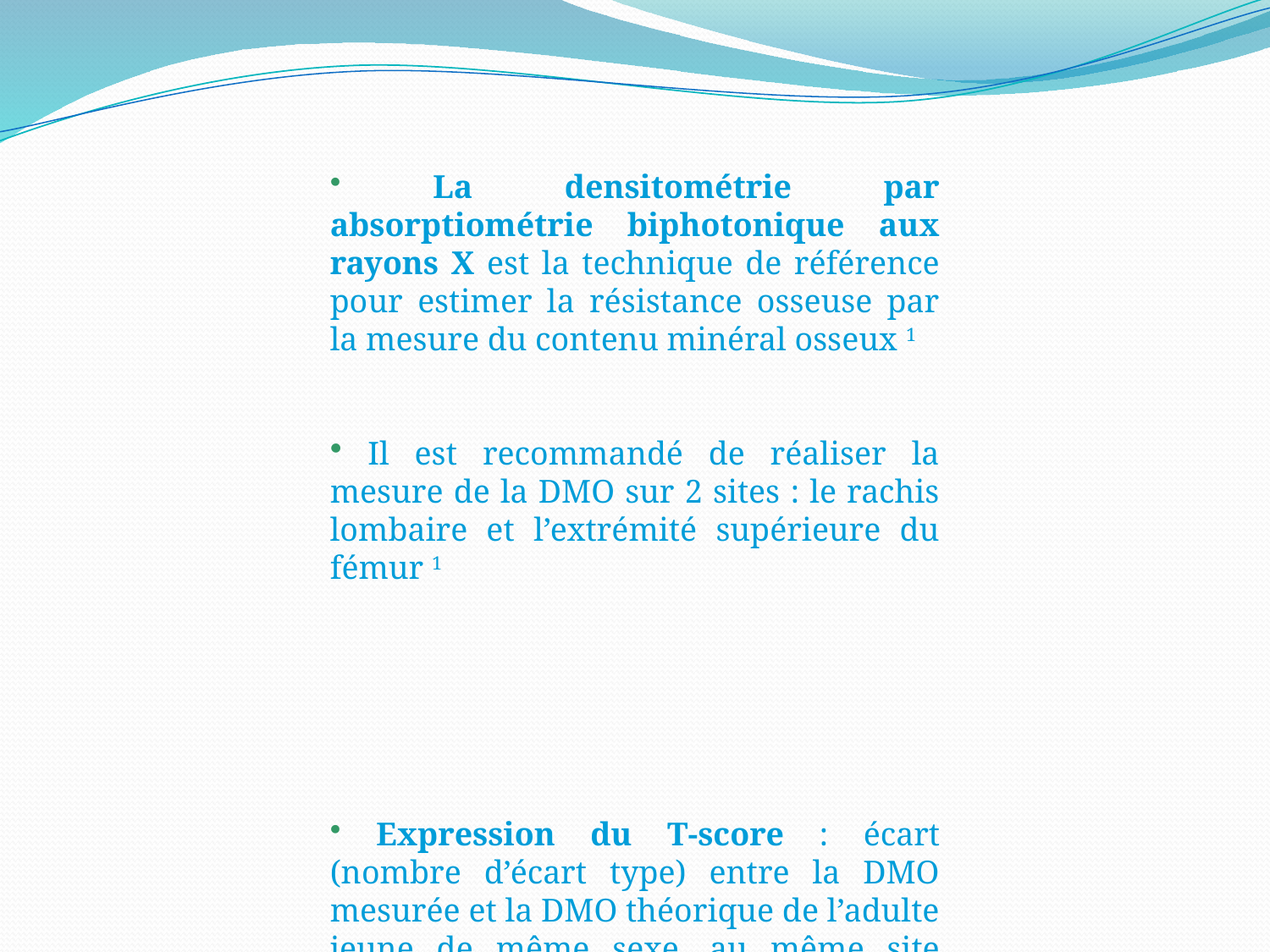

La densitométrie par absorptiométrie biphotonique aux rayons X est la technique de référence pour estimer la résistance osseuse par la mesure du contenu minéral osseux 1

 Il est recommandé de réaliser la mesure de la DMO sur 2 sites : le rachis lombaire et l’extrémité supérieure du fémur 1

 Expression du T-score : écart (nombre d’écart type) entre la DMO mesurée et la DMO théorique de l’adulte jeune de même sexe, au même site osseux 2